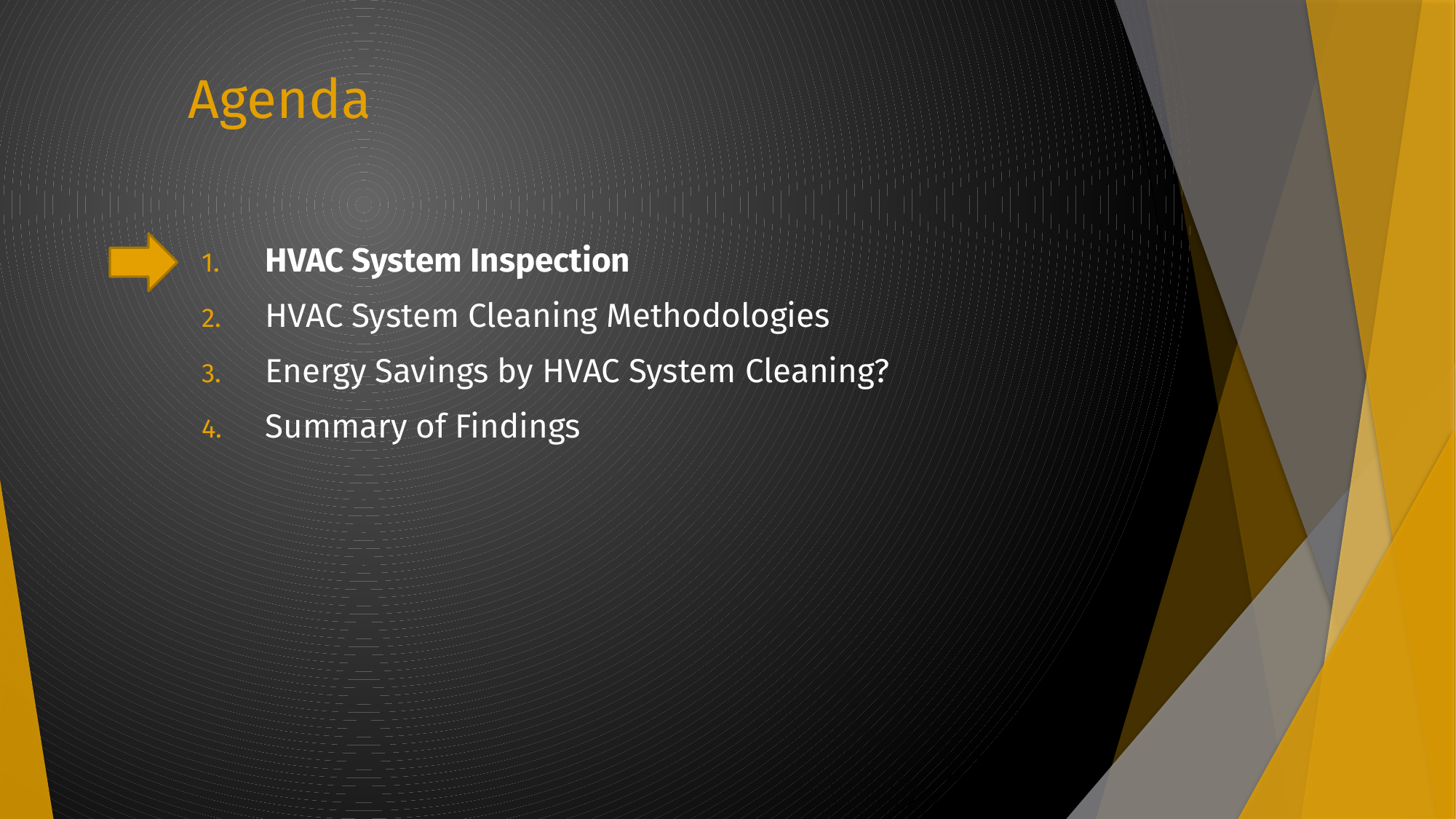

# Agenda

 HVAC System Inspection
 HVAC System Cleaning Methodologies
 Energy Savings by HVAC System Cleaning?
 Summary of Findings